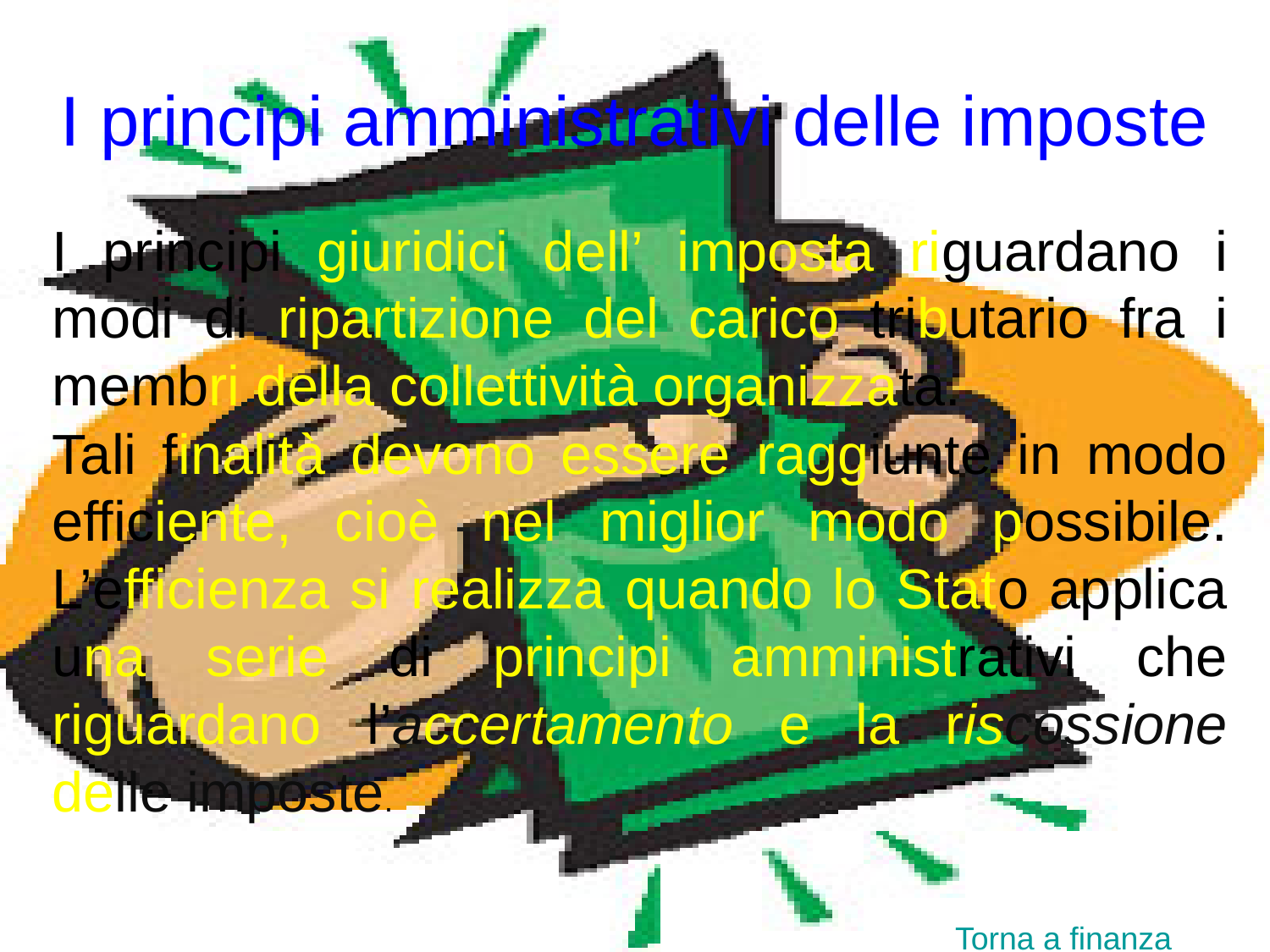

I principi amministrativi delle imposte
I principi giuridici dell’ imposta riguardano i modi di ripartizione del carico tributario fra i membri della collettività organizzata.
Tali finalità devono essere raggiunte in modo efficiente, cioè nel miglior modo possibile. L’efficienza si realizza quando lo Stato applica una serie di principi amministrativi che riguardano l’accertamento e la riscossione delle imposte.
Torna a finanza